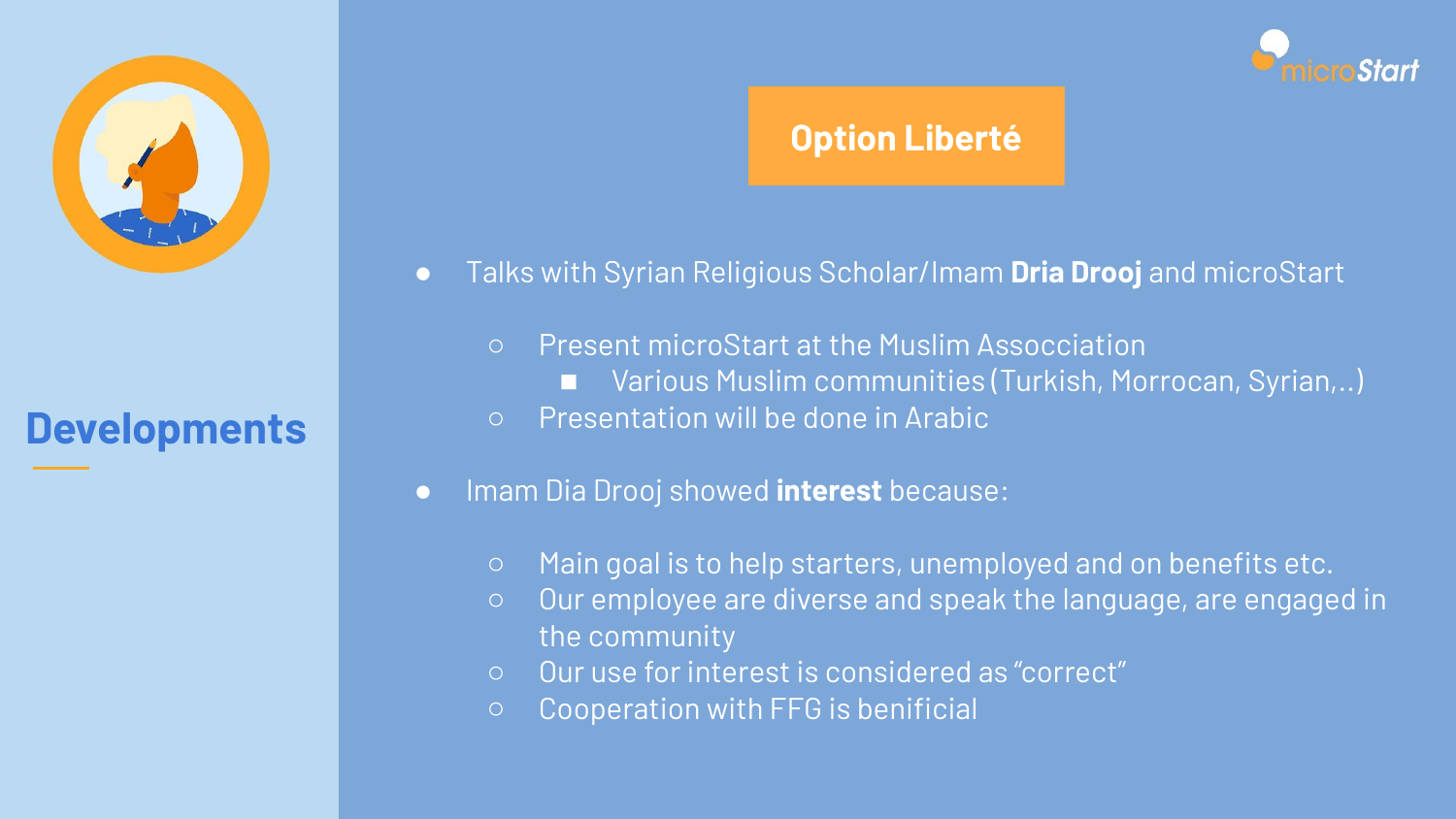

OPTION LIBERTÉ
Option Liberté
Talks with Syrian Religious Scholar/Imam Dria Drooj and microStart
Present microStart at the Muslim Assocciation
Various Muslim communities (Turkish, Morrocan, Syrian,..)
Presentation will be done in Arabic

Imam Dia Drooj showed interest because:
Main goal is to help starters, unemployed and on benefits etc.
Our employee are diverse and speak the language, are engaged in the community
Our use for interest is considered as “correct”
Cooperation with FFG is benificial

Developments